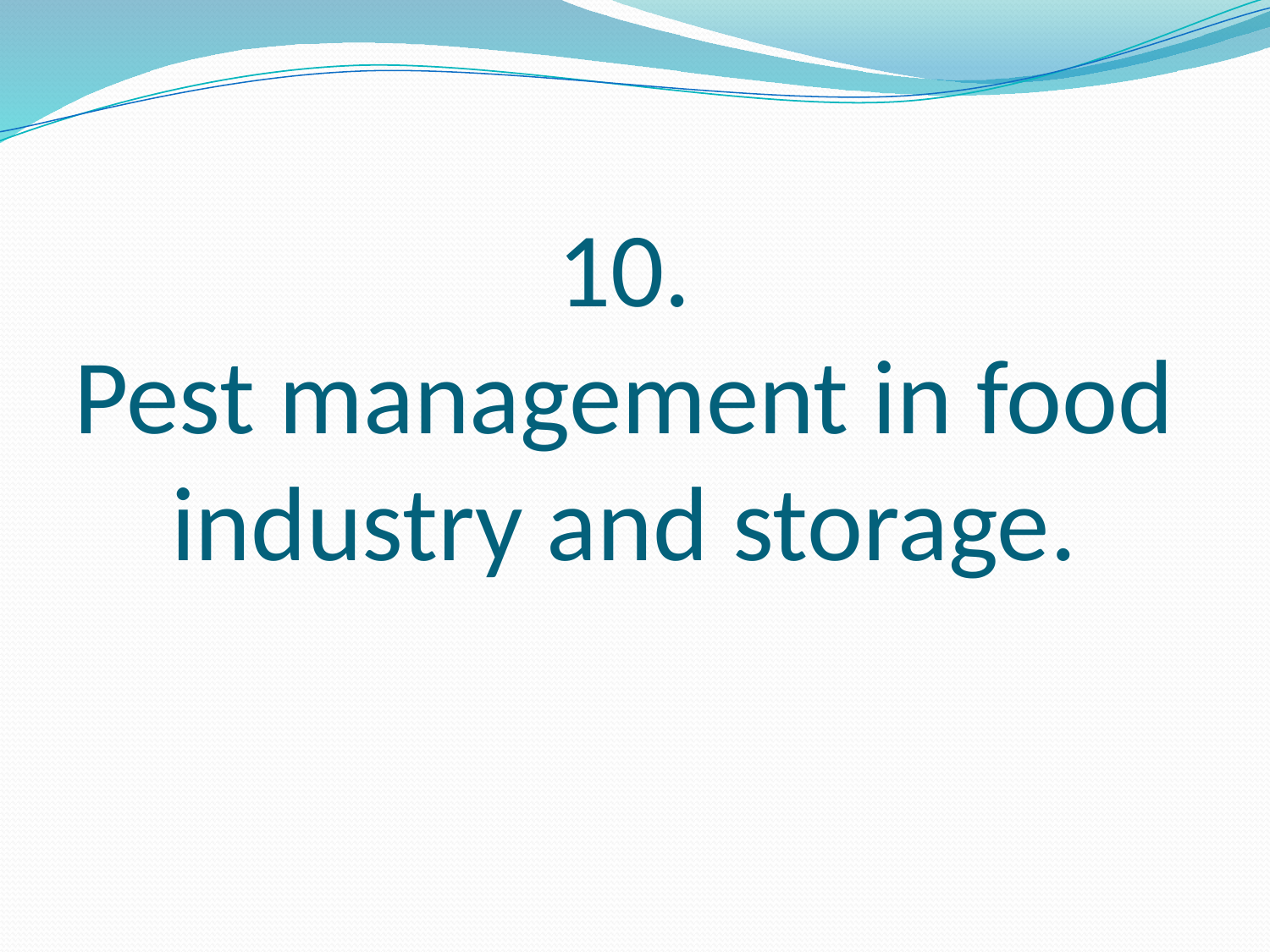

# 10. Pest management in food industry and storage.